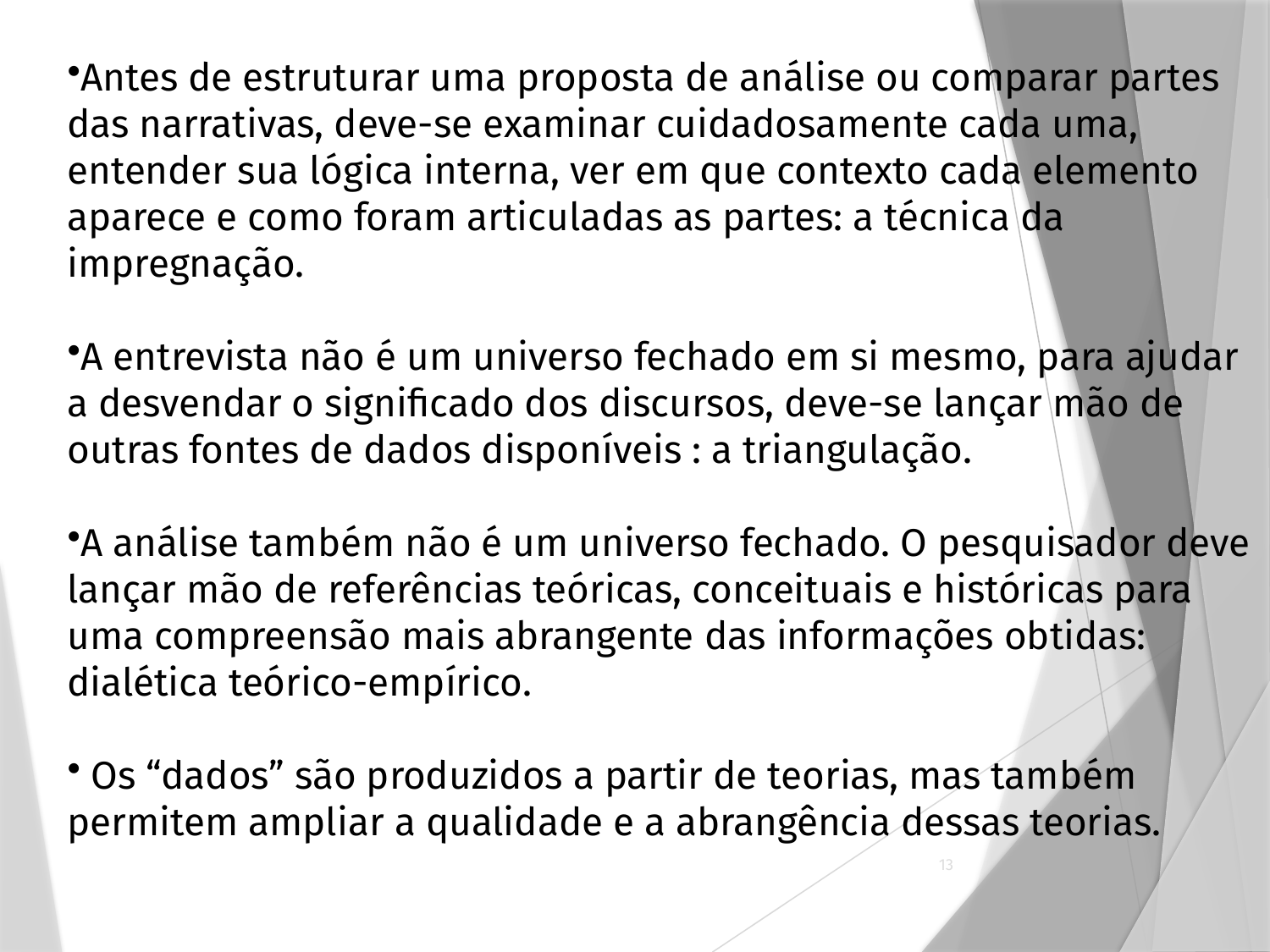

Antes de estruturar uma proposta de análise ou comparar partes das narrativas, deve-se examinar cuidadosamente cada uma, entender sua lógica interna, ver em que contexto cada elemento aparece e como foram articuladas as partes: a técnica da impregnação.

A entrevista não é um universo fechado em si mesmo, para ajudar a desvendar o significado dos discursos, deve-se lançar mão de outras fontes de dados disponíveis : a triangulação.

A análise também não é um universo fechado. O pesquisador deve lançar mão de referências teóricas, conceituais e históricas para uma compreensão mais abrangente das informações obtidas: dialética teórico-empírico.

 Os “dados” são produzidos a partir de teorias, mas também permitem ampliar a qualidade e a abrangência dessas teorias.
13